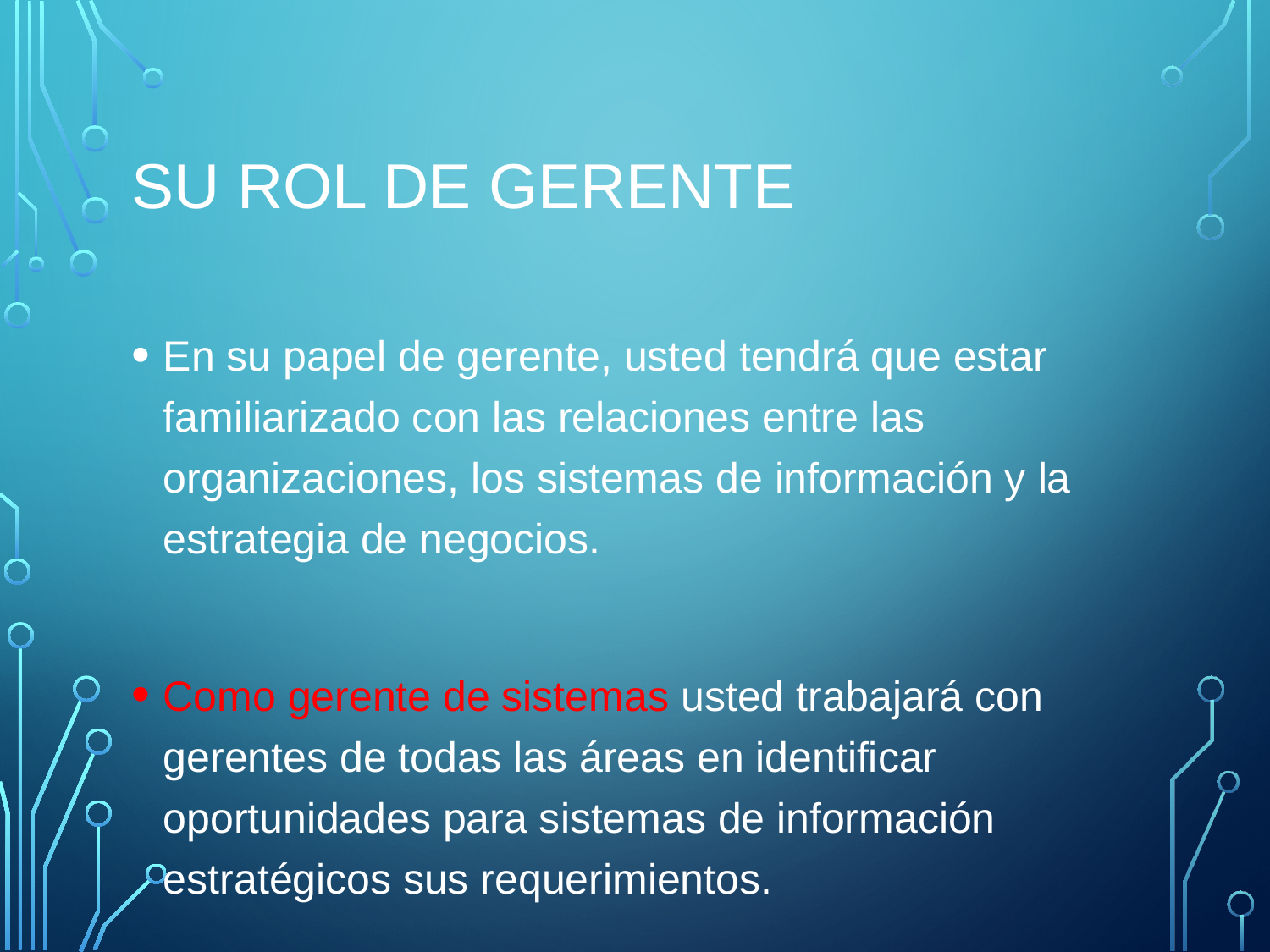

# Su Rol de Gerente
En su papel de gerente, usted tendrá que estar familiarizado con las relaciones entre las organizaciones, los sistemas de información y la estrategia de negocios.

Como gerente de sistemas usted trabajará con gerentes de todas las áreas en identificar oportunidades para sistemas de información estratégicos sus requerimientos.